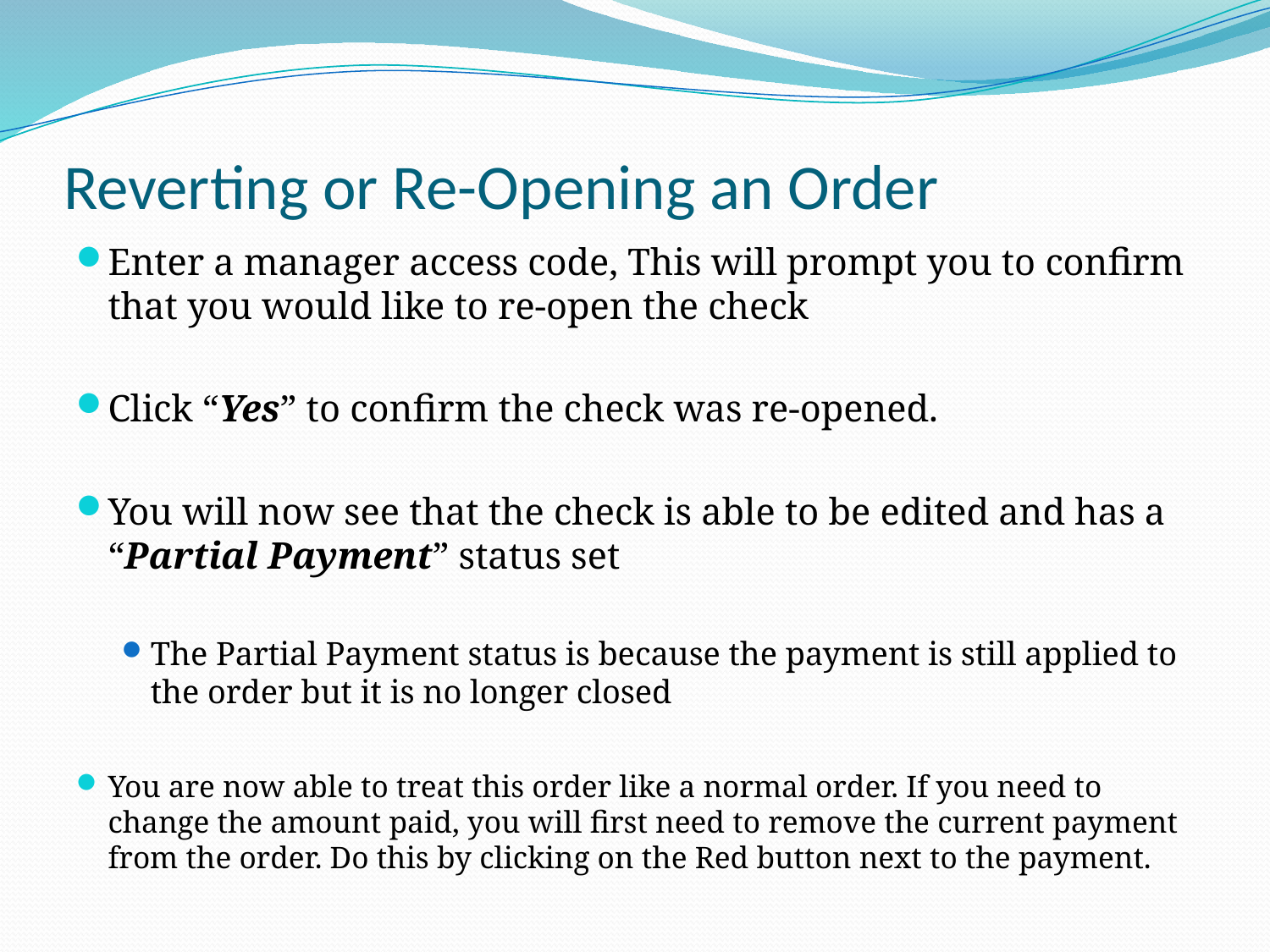

# Reverting or Re-Opening an Order
Enter a manager access code, This will prompt you to confirm that you would like to re-open the check

Click “Yes” to confirm the check was re-opened.

You will now see that the check is able to be edited and has a “Partial Payment” status set

The Partial Payment status is because the payment is still applied to the order but it is no longer closed

You are now able to treat this order like a normal order. If you need to change the amount paid, you will first need to remove the current payment from the order. Do this by clicking on the Red button next to the payment.